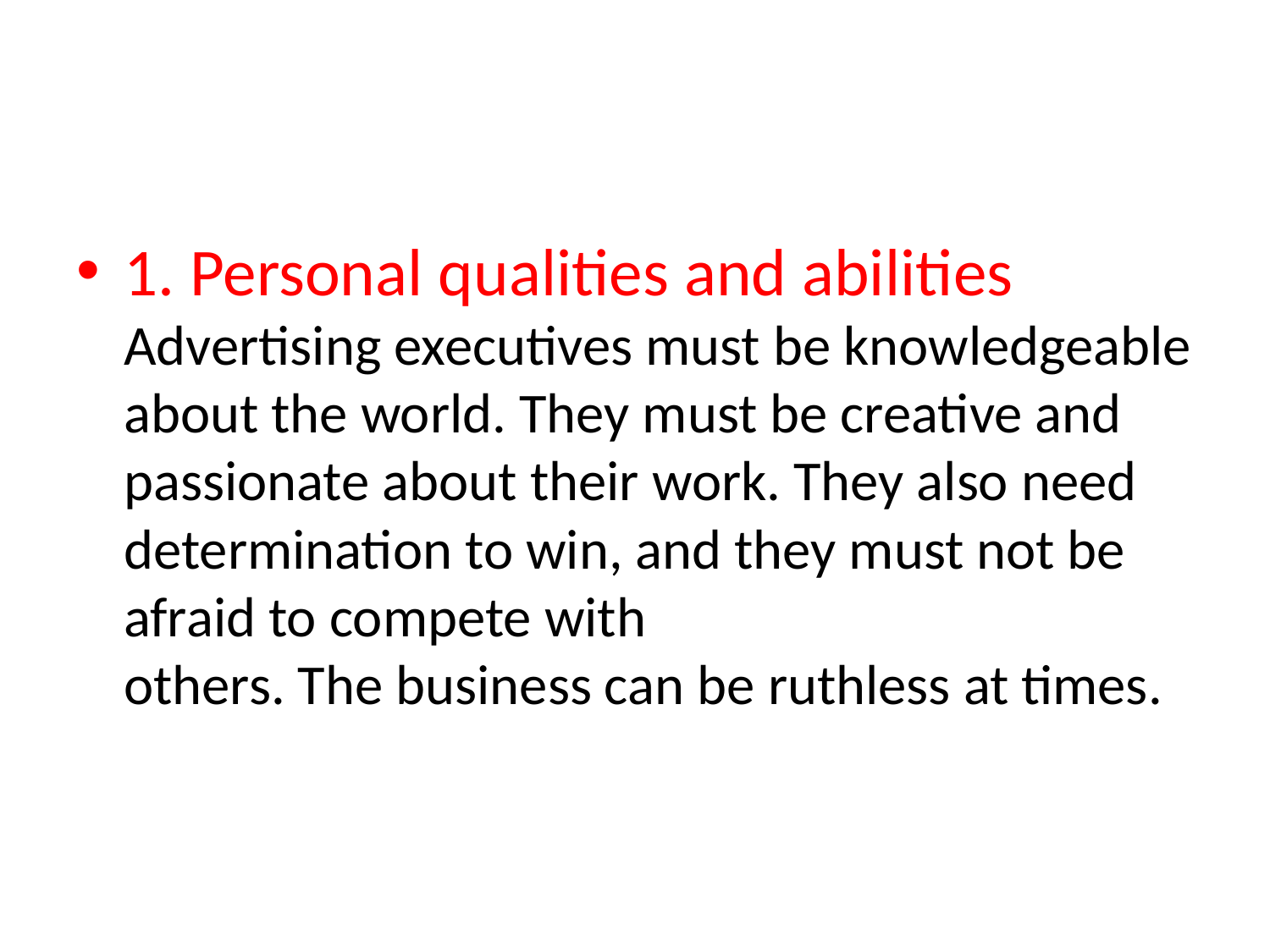

#
1. Personal qualities and abilities
Advertising executives must be knowledgeable about the world. They must be creative and passionate about their work. They also need determination to win, and they must not be afraid to compete with
others. The business can be ruthless at times.